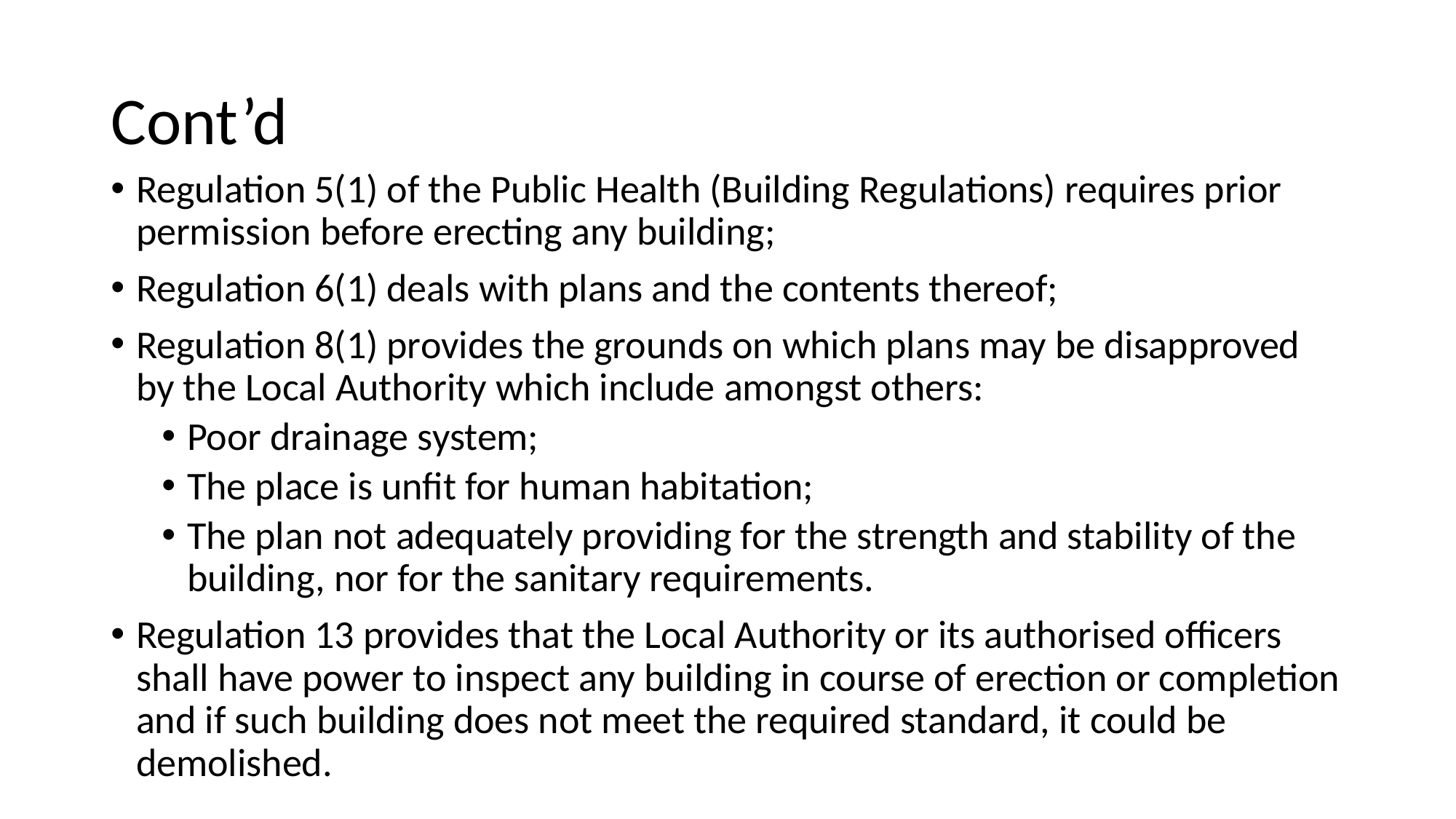

# Cont’d
Regulation 5(1) of the Public Health (Building Regulations) requires prior permission before erecting any building;
Regulation 6(1) deals with plans and the contents thereof;
Regulation 8(1) provides the grounds on which plans may be disapproved by the Local Authority which include amongst others:
Poor drainage system;
The place is unfit for human habitation;
The plan not adequately providing for the strength and stability of the building, nor for the sanitary requirements.
Regulation 13 provides that the Local Authority or its authorised officers shall have power to inspect any building in course of erection or completion and if such building does not meet the required standard, it could be demolished.